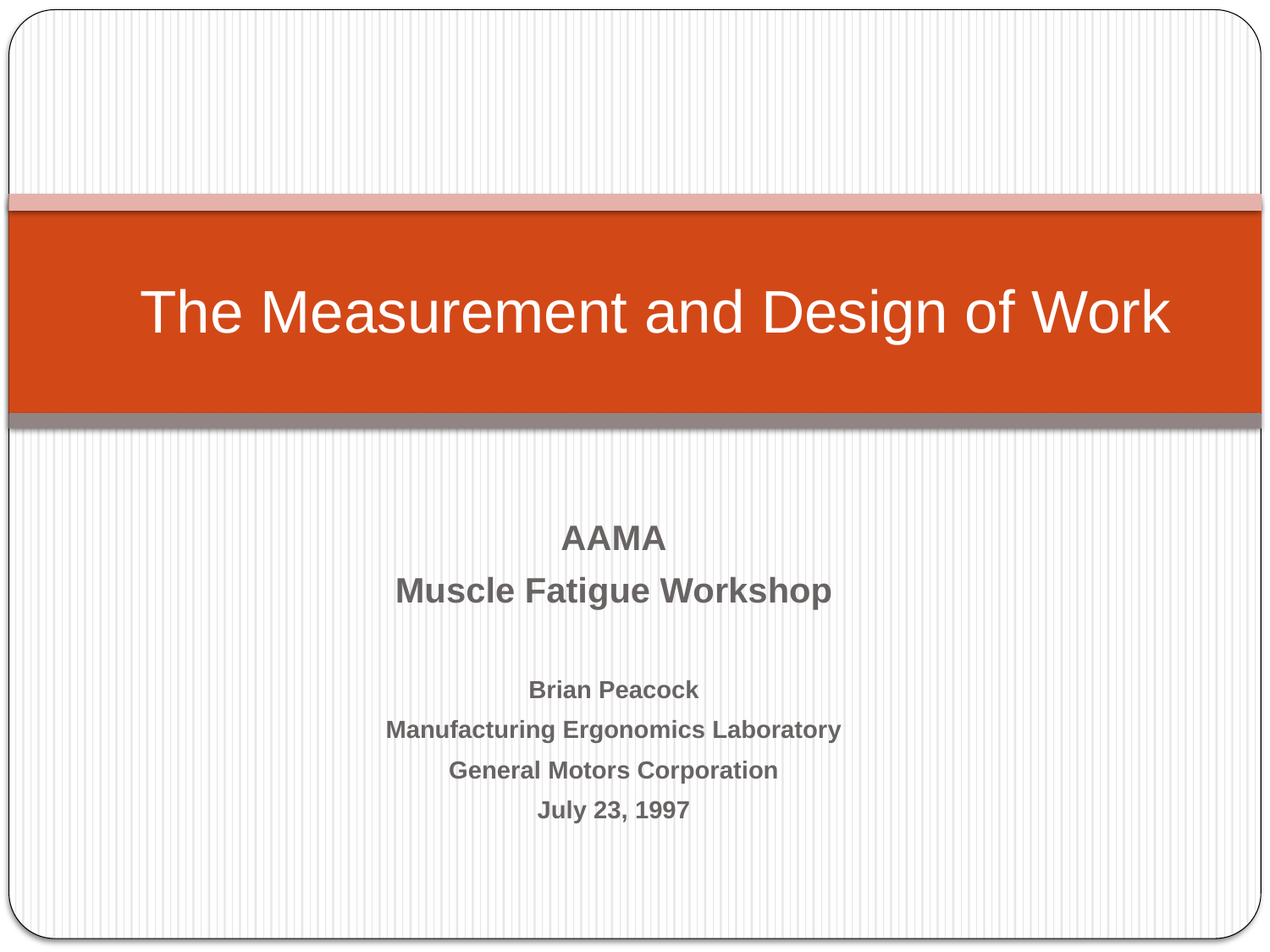

# The Measurement and Design of Work

AAMA
Muscle Fatigue Workshop

Brian Peacock
Manufacturing Ergonomics Laboratory
General Motors Corporation
July 23, 1997